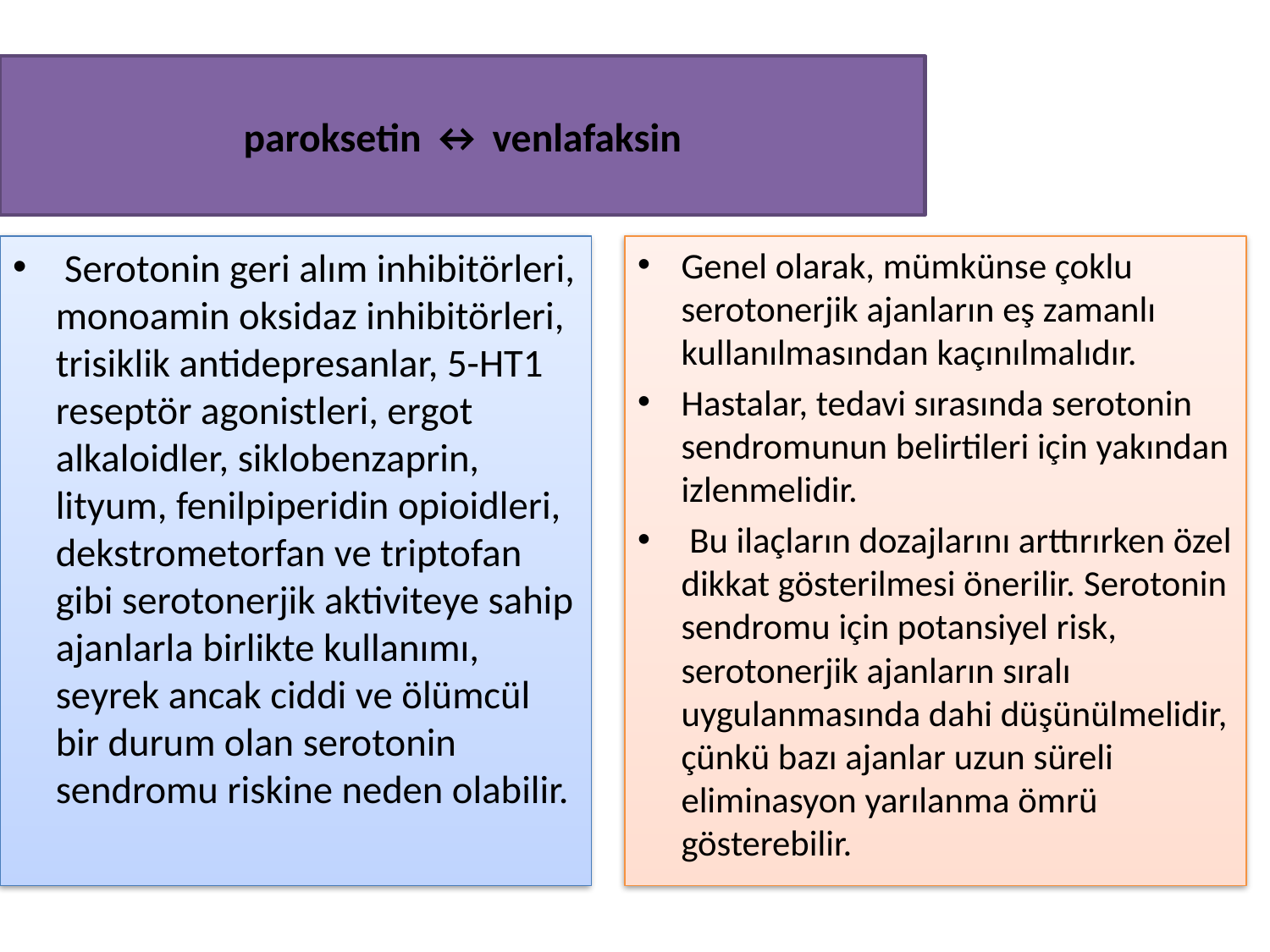

# paroksetin ↔ venlafaksin
 Serotonin geri alım inhibitörleri, monoamin oksidaz inhibitörleri, trisiklik antidepresanlar, 5-HT1 reseptör agonistleri, ergot alkaloidler, siklobenzaprin, lityum, fenilpiperidin opioidleri, dekstrometorfan ve triptofan gibi serotonerjik aktiviteye sahip ajanlarla birlikte kullanımı, seyrek ancak ciddi ve ölümcül bir durum olan serotonin sendromu riskine neden olabilir.
Genel olarak, mümkünse çoklu serotonerjik ajanların eş zamanlı kullanılmasından kaçınılmalıdır.
Hastalar, tedavi sırasında serotonin sendromunun belirtileri için yakından izlenmelidir.
 Bu ilaçların dozajlarını arttırırken özel dikkat gösterilmesi önerilir. Serotonin sendromu için potansiyel risk, serotonerjik ajanların sıralı uygulanmasında dahi düşünülmelidir, çünkü bazı ajanlar uzun süreli eliminasyon yarılanma ömrü gösterebilir.